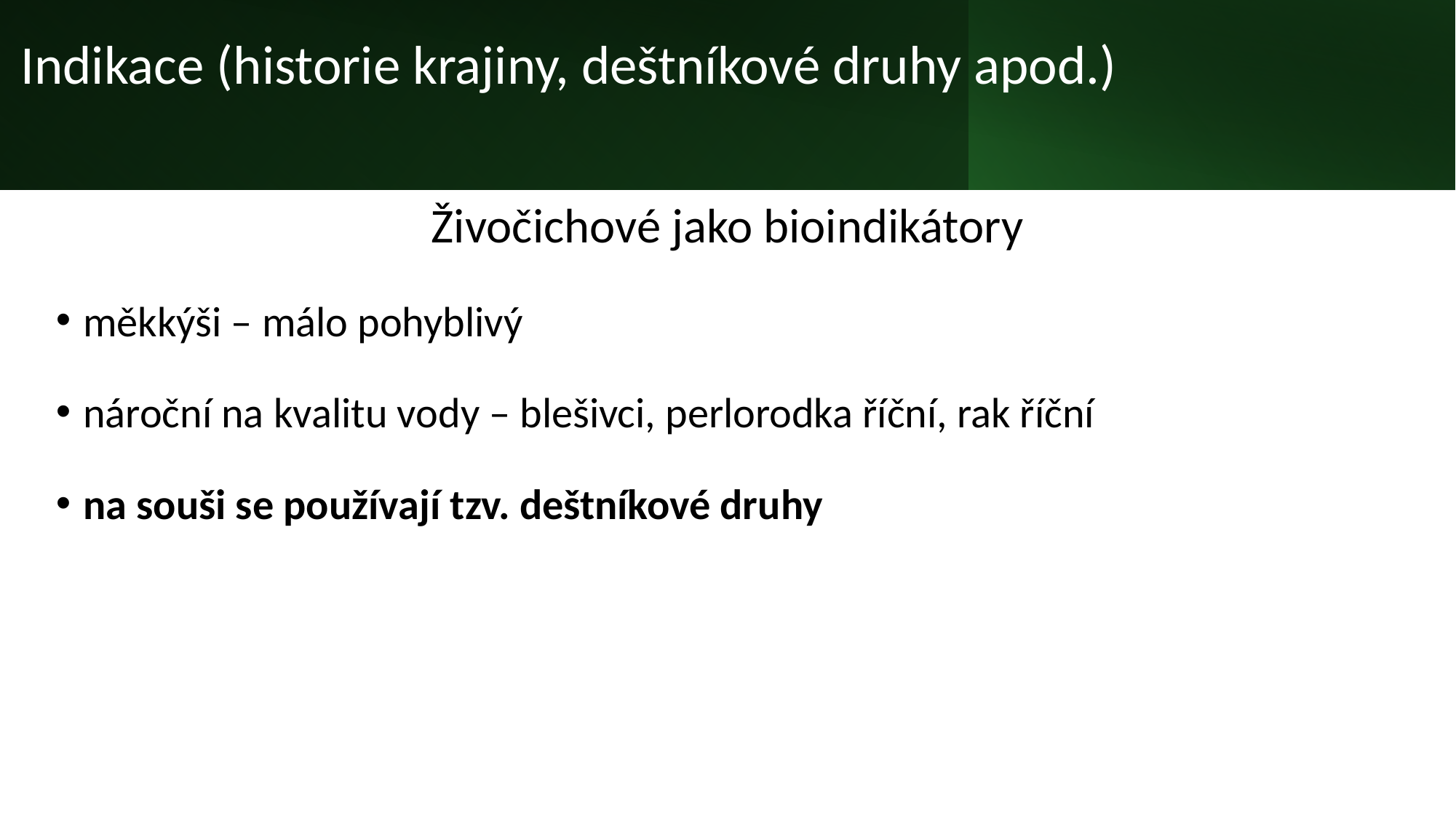

# Indikace (historie krajiny, deštníkové druhy apod.)
Živočichové jako bioindikátory
měkkýši – málo pohyblivý
nároční na kvalitu vody – blešivci, perlorodka říční, rak říční
na souši se používají tzv. deštníkové druhy